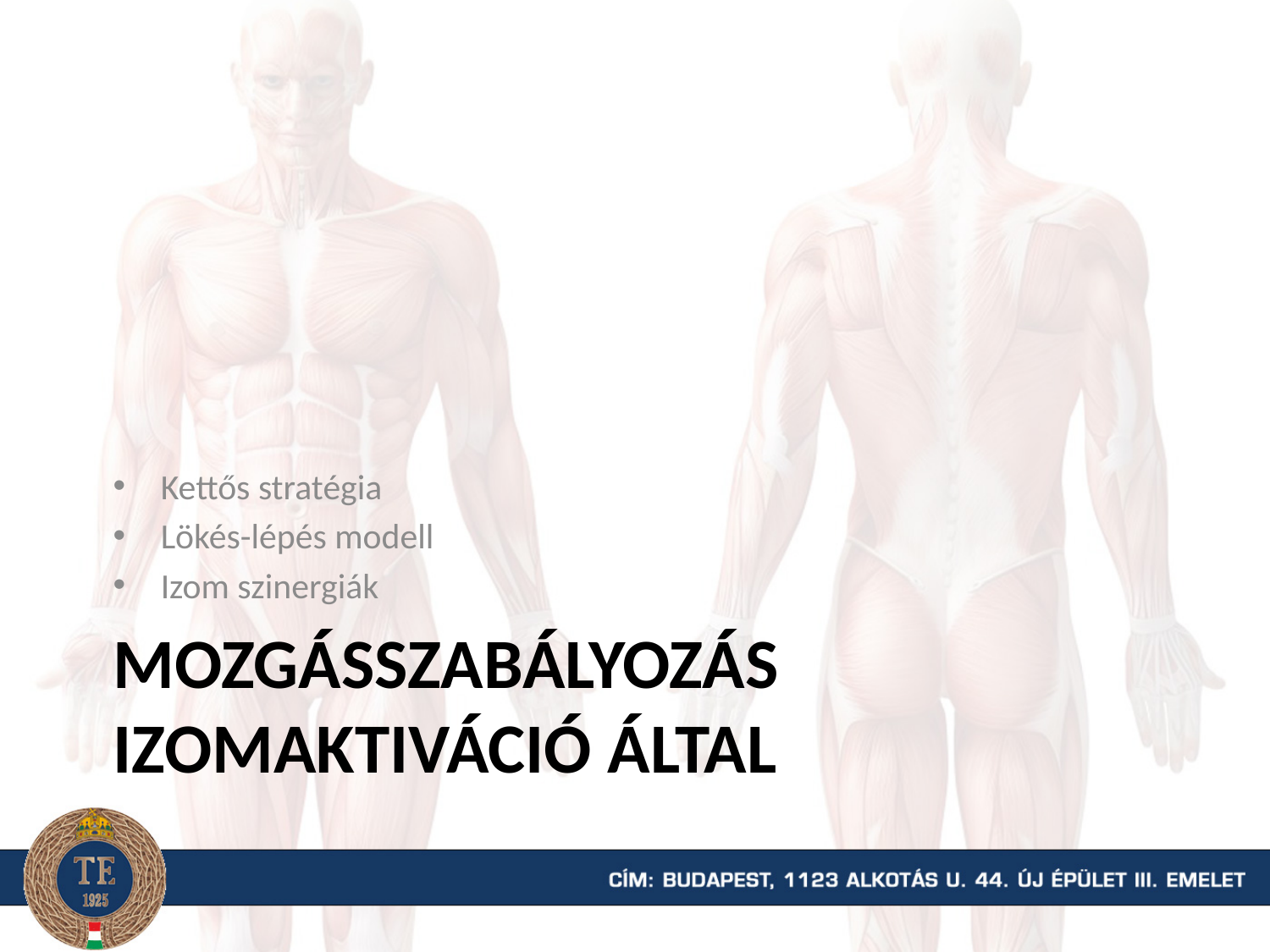

Kettős stratégia
Lökés-lépés modell
Izom szinergiák
# Mozgásszabályozás Izomaktiváció által